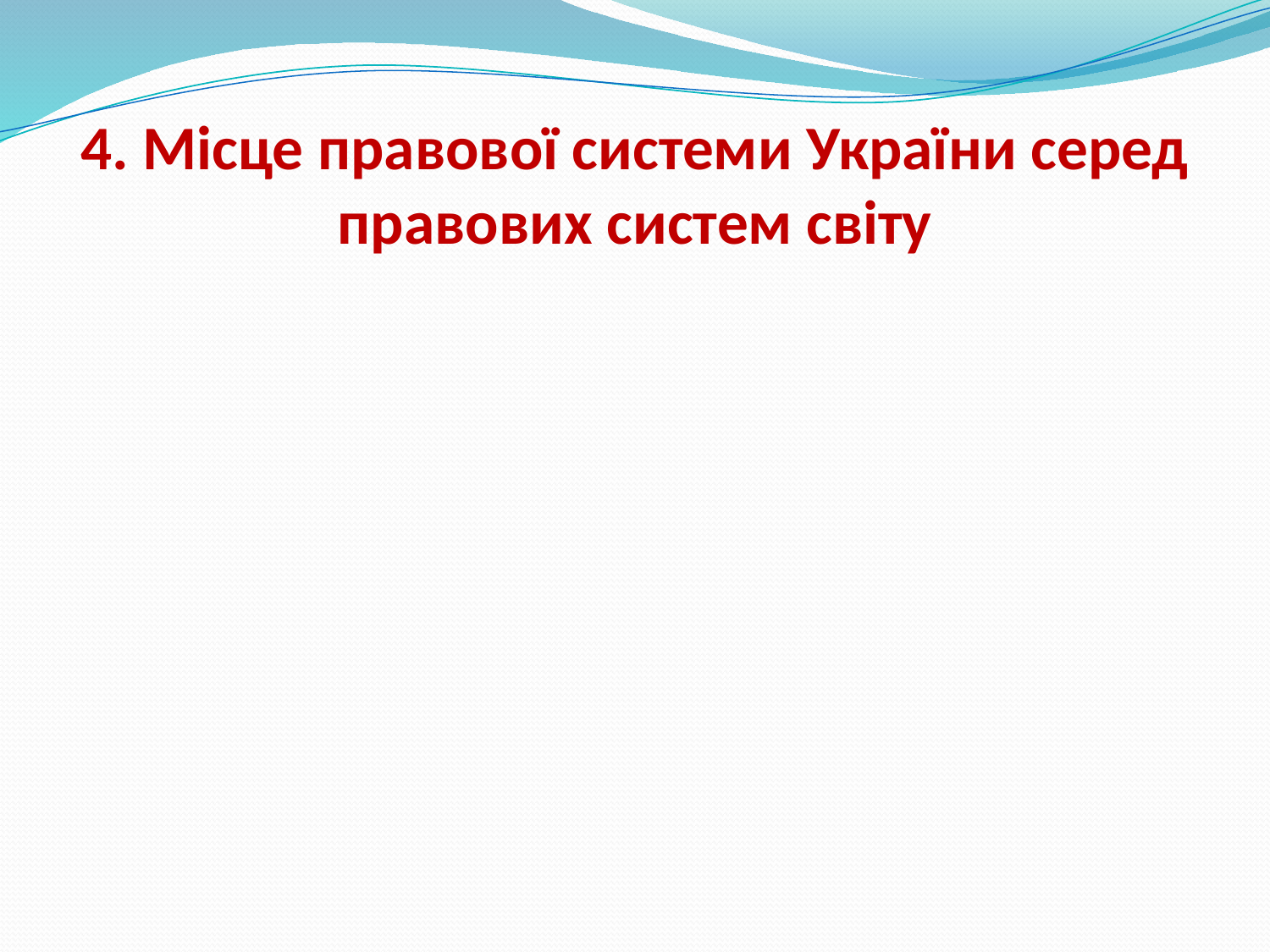

# 4. Місце правової системи України серед правових систем світу